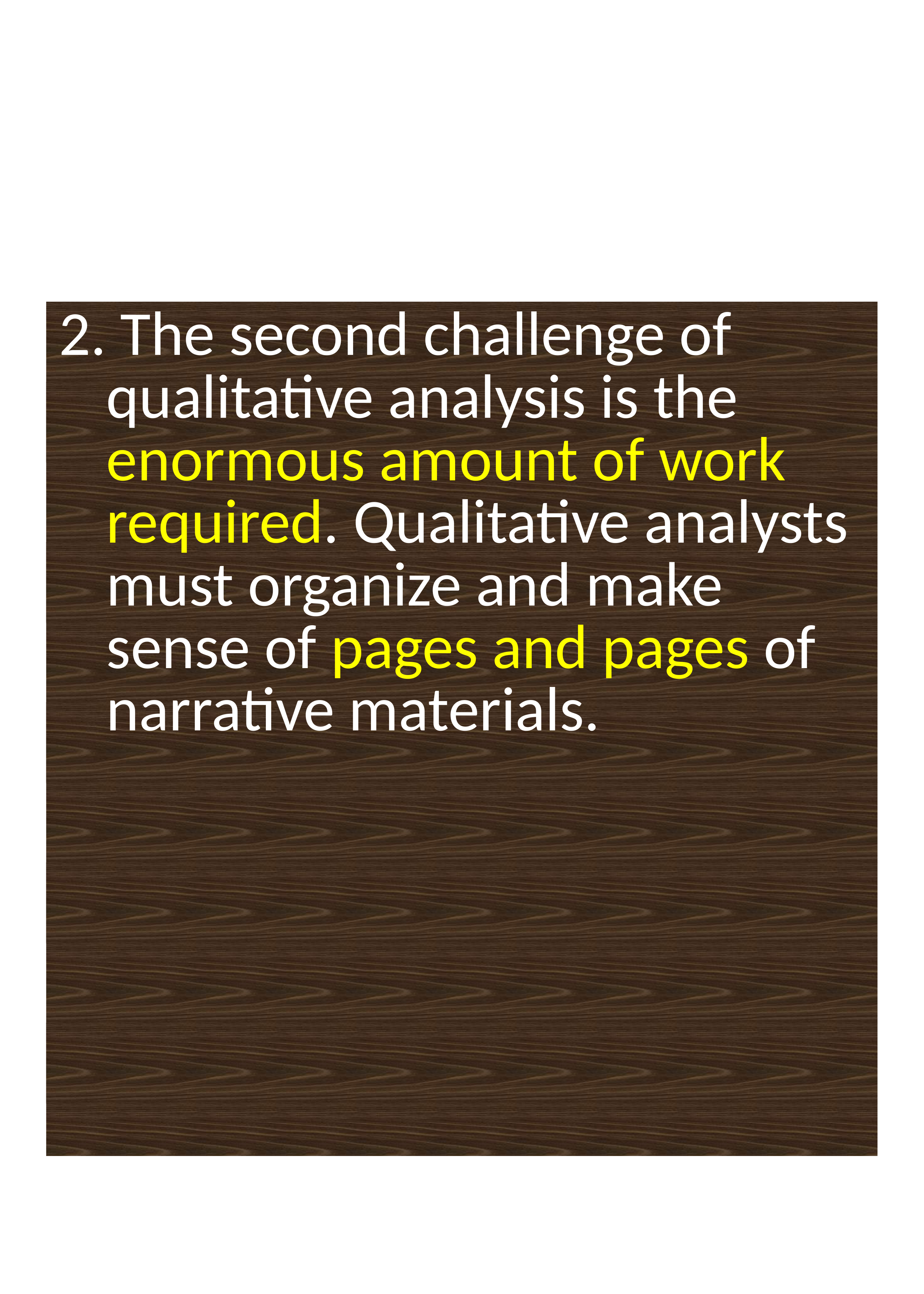

#
2. The second challenge of qualitative analysis is the enormous amount of work required. Qualitative analysts must organize and make sense of pages and pages of narrative materials.